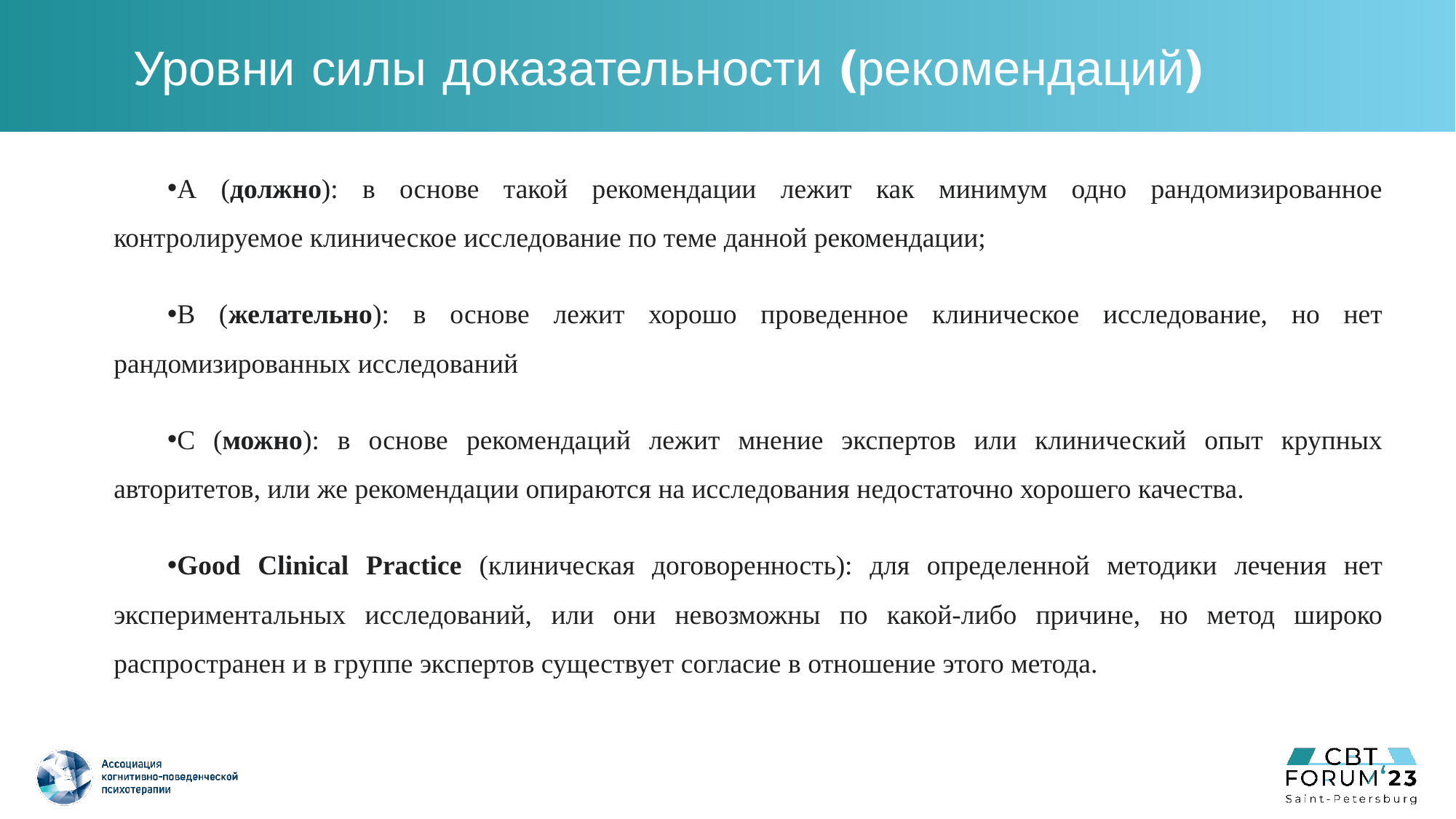

# Уровни силы доказательности (рекомендаций)
А (должно): в основе такой рекомендации лежит как минимум одно рандомизированное контролируемое клиническое исследование по теме данной рекомендации;
B (желательно): в основе лежит хорошо проведенное клиническое исследование, но нет рандомизированных исследований
C (можно): в основе рекомендаций лежит мнение экспертов или клинический опыт крупных авторитетов, или же рекомендации опираются на исследования недостаточно хорошего качества.
Good Clinical Practice (клиническая договоренность): для определенной методики лечения нет экспериментальных исследований, или они невозможны по какой-либо причине, но метод широко распространен и в группе экспертов существует согласие в отношение этого метода.